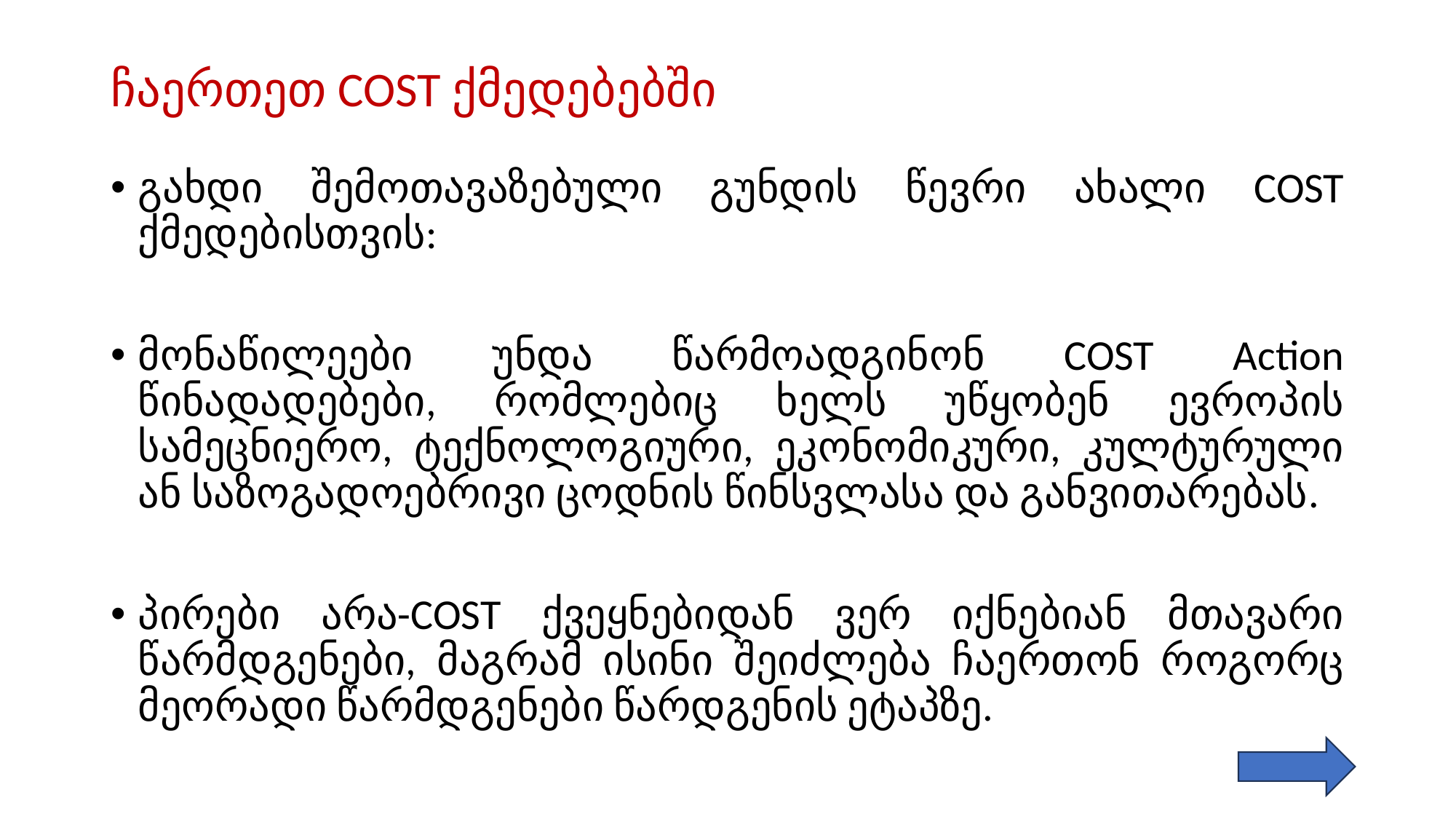

# ჩაერთეთ COST ქმედებებში
გახდი შემოთავაზებული გუნდის წევრი ახალი COST ქმედებისთვის:

მონაწილეები უნდა წარმოადგინონ COST Action წინადადებები, რომლებიც ხელს უწყობენ ევროპის სამეცნიერო, ტექნოლოგიური, ეკონომიკური, კულტურული ან საზოგადოებრივი ცოდნის წინსვლასა და განვითარებას.

პირები არა-COST ქვეყნებიდან ვერ იქნებიან მთავარი წარმდგენები, მაგრამ ისინი შეიძლება ჩაერთონ როგორც მეორადი წარმდგენები წარდგენის ეტაპზე.